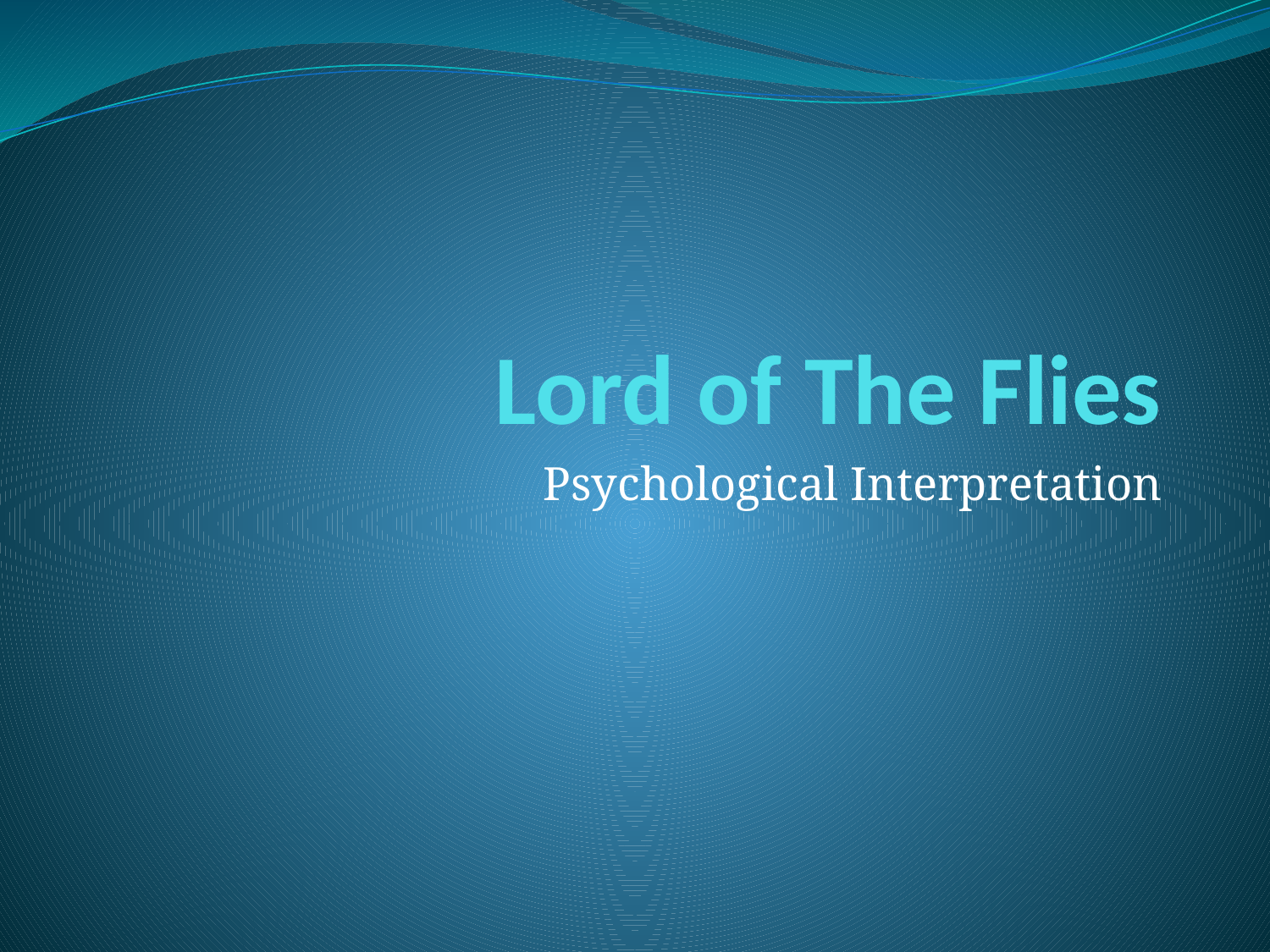

# Lord of The Flies
Psychological Interpretation